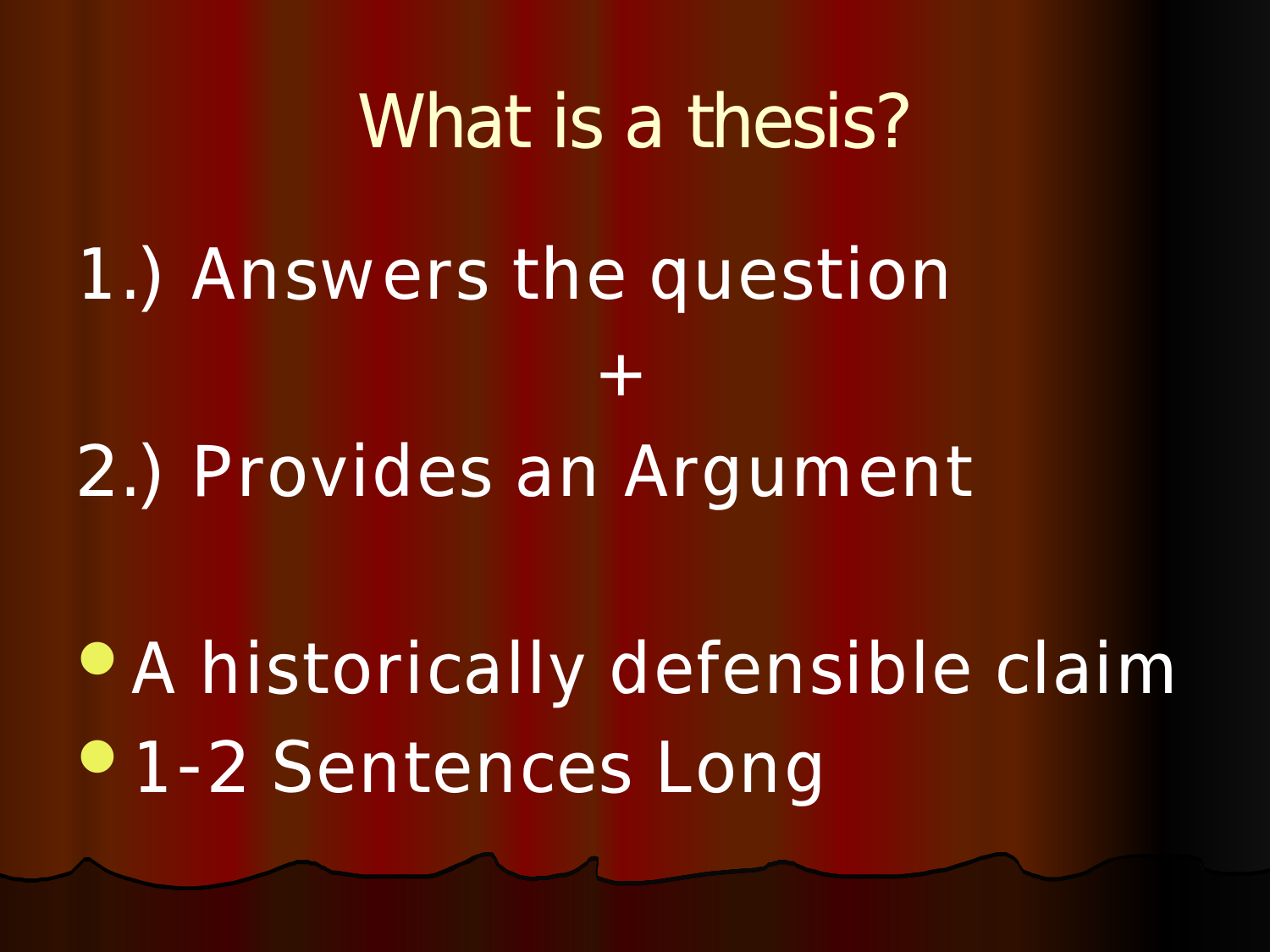

# What is a thesis?
1.) Answers the question
+
2.) Provides an Argument

A historically defensible claim
1-2 Sentences Long